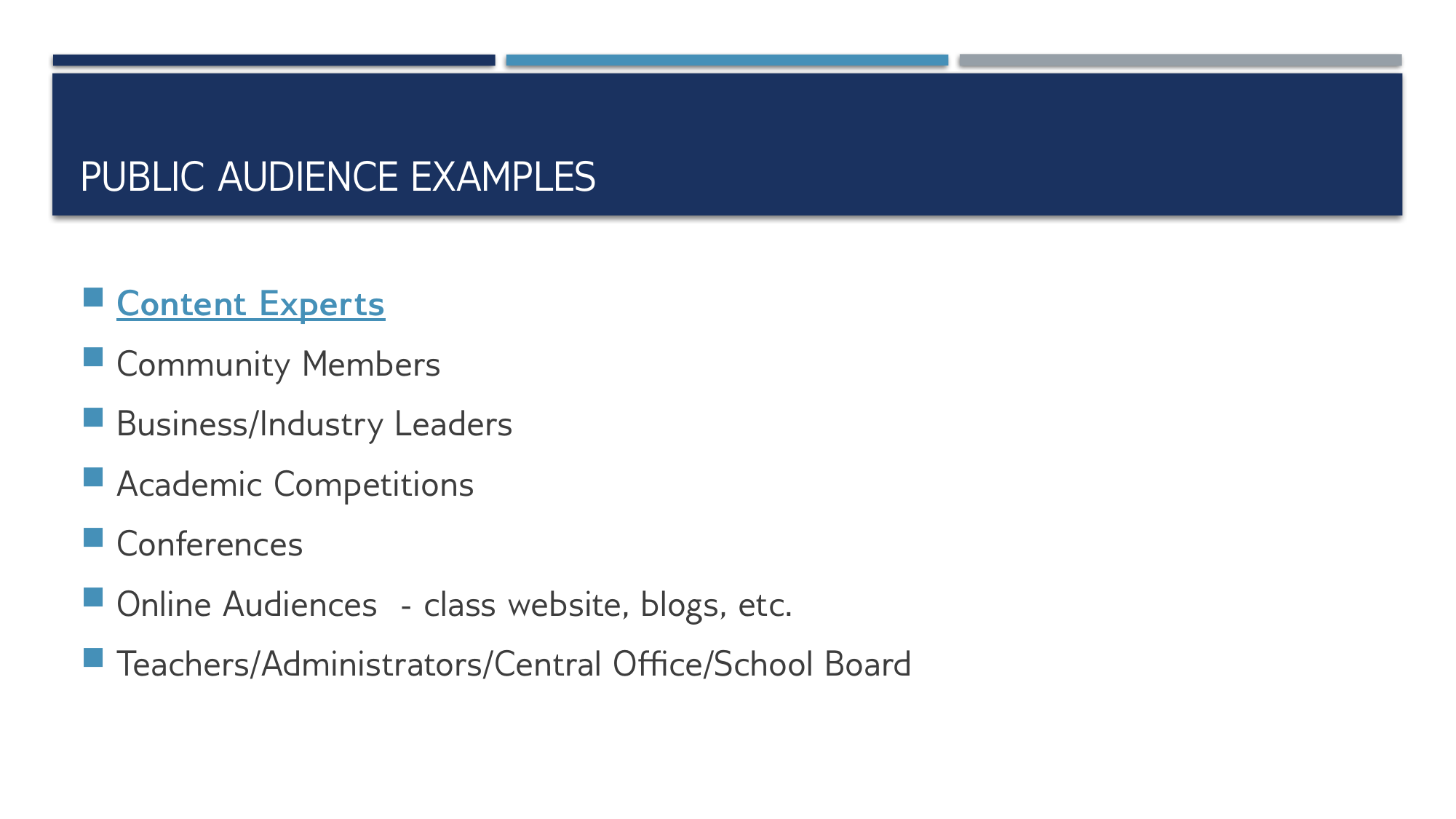

# Public Audience Examples
Content Experts
Community Members
Business/Industry Leaders
Academic Competitions
Conferences
Online Audiences  - class website, blogs, etc.
Teachers/Administrators/Central Office/School Board